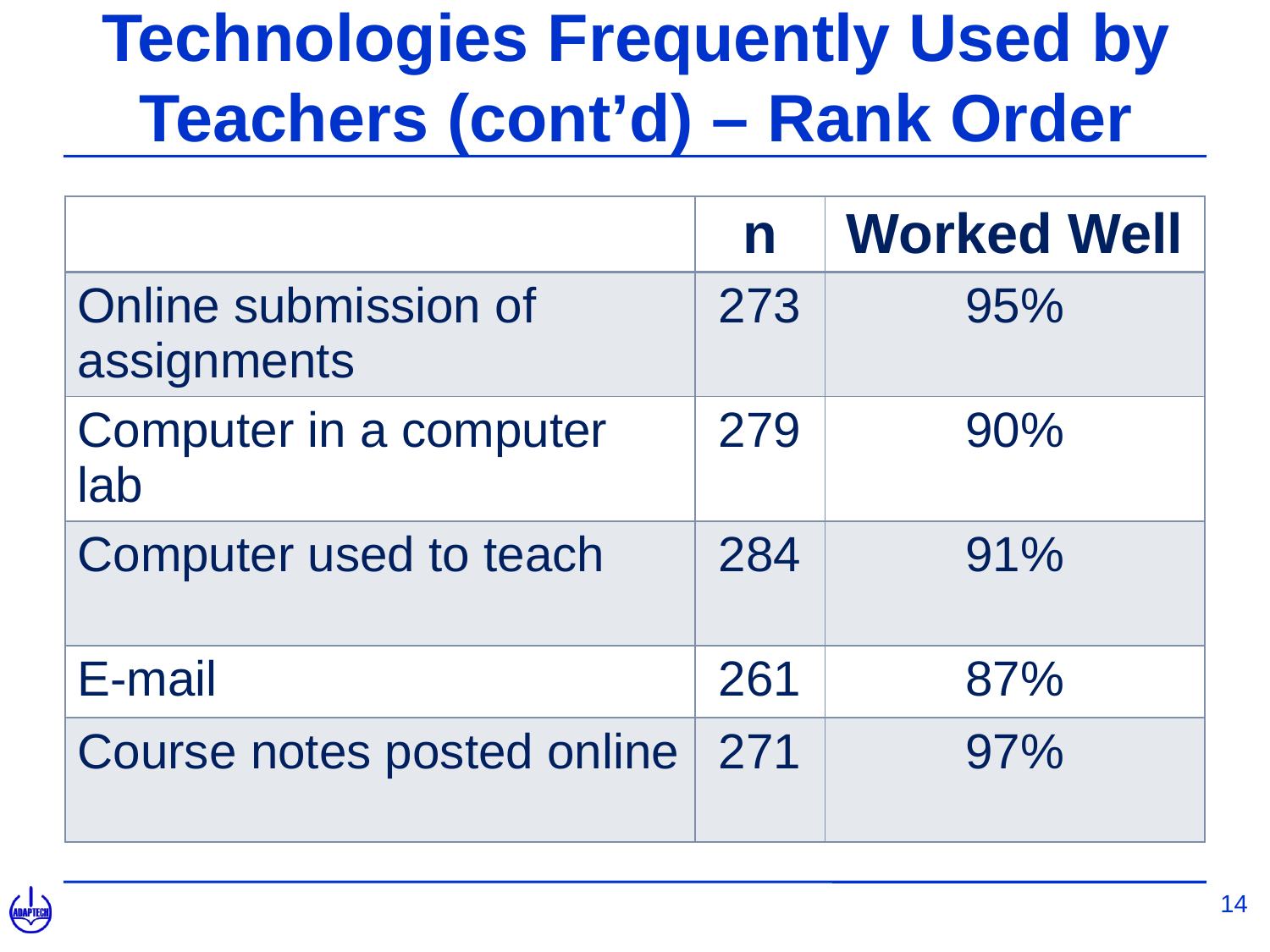

# Technologies Frequently Used by Teachers (cont’d) – Rank Order
|  | n | Worked Well |
| --- | --- | --- |
| Online submission of assignments | 273 | 95% |
| Computer in a computer lab | 279 | 90% |
| Computer used to teach | 284 | 91% |
| E-mail | 261 | 87% |
| Course notes posted online | 271 | 97% |

14